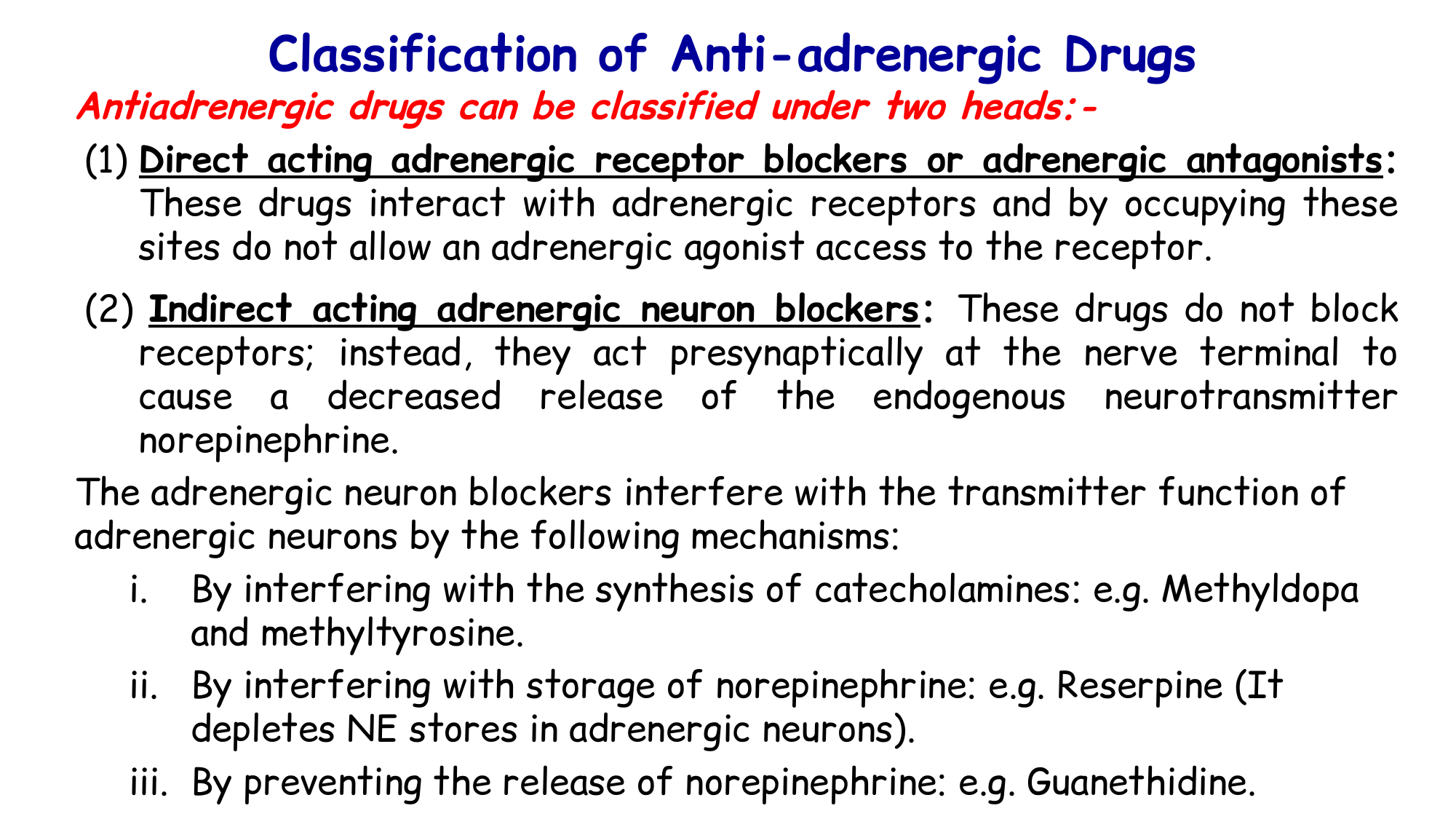

Classification of Anti-adrenergic Drugs
Antiadrenergic drugs can be classified under two heads:-
(1)	Direct acting adrenergic receptor blockers or adrenergic antagonists: These drugs interact with adrenergic receptors and by occupying these sites do not allow an adrenergic agonist access to the receptor.
(2) Indirect acting adrenergic neuron blockers: These drugs do not block receptors; instead, they act presynaptically at the nerve terminal to cause a decreased release of the endogenous neurotransmitter norepinephrine.
The adrenergic neuron blockers interfere with the transmitter function of adrenergic neurons by the following mechanisms:
By interfering with the synthesis of catecholamines: e.g. Methyldopa and methyltyrosine.
By interfering with storage of norepinephrine: e.g. Reserpine (It depletes NE stores in adrenergic neurons).
By preventing the release of norepinephrine: e.g. Guanethidine.